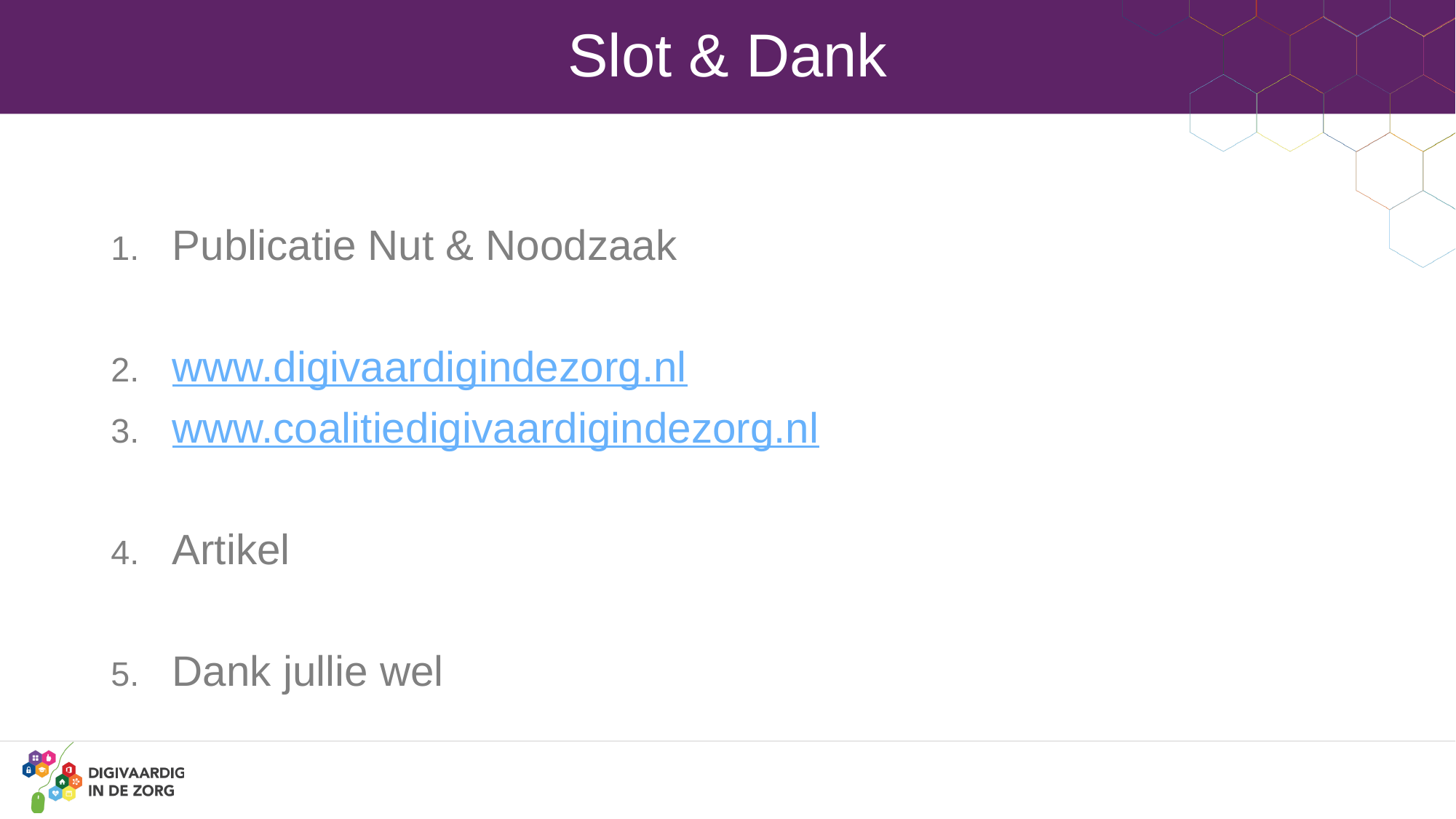

# Slot & Dank
Publicatie Nut & Noodzaak

www.digivaardigindezorg.nl
www.coalitiedigivaardigindezorg.nl

Artikel

Dank jullie wel